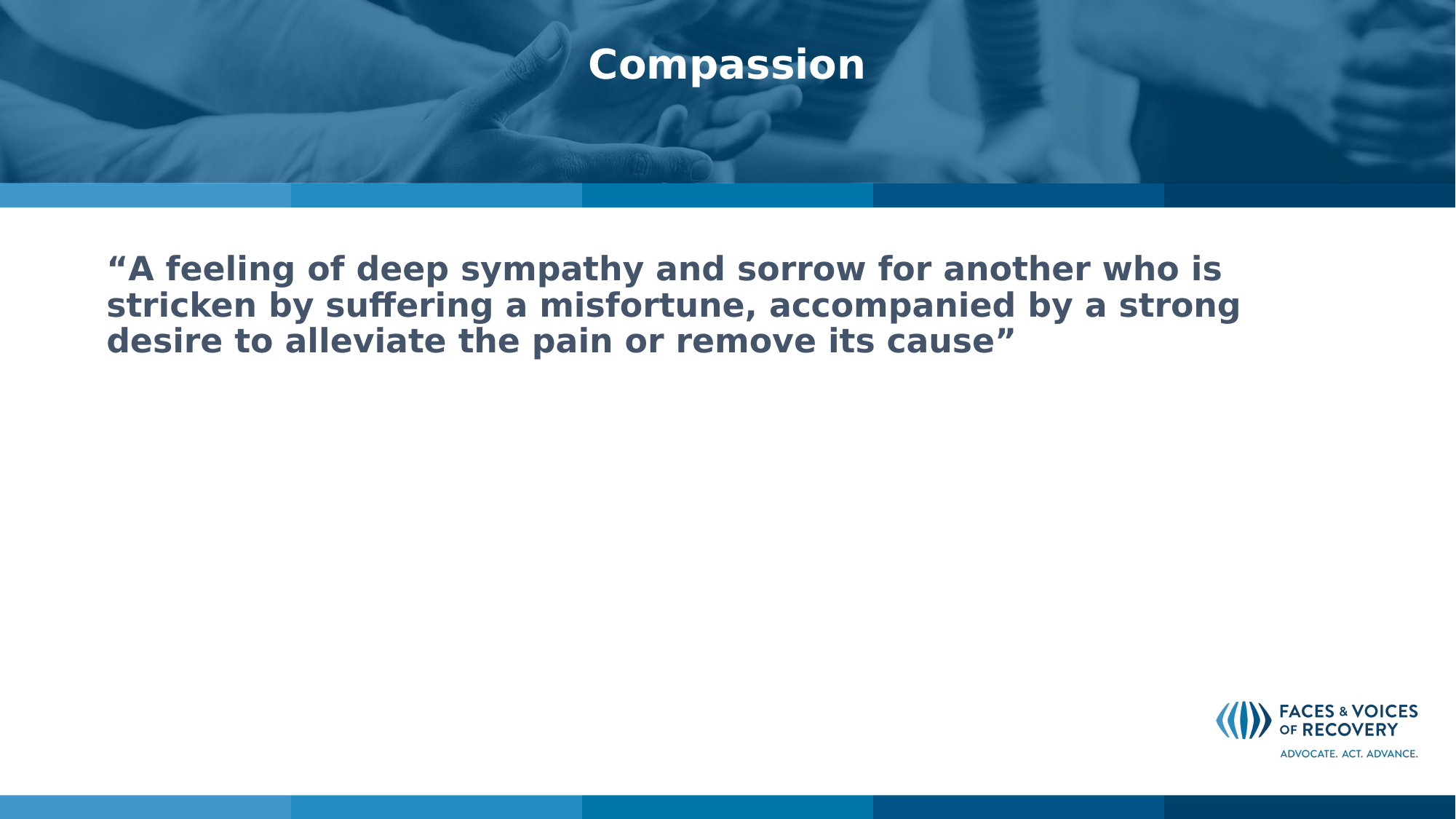

# Compassion
“A feeling of deep sympathy and sorrow for another who is stricken by suffering a misfortune, accompanied by a strong desire to alleviate the pain or remove its cause”